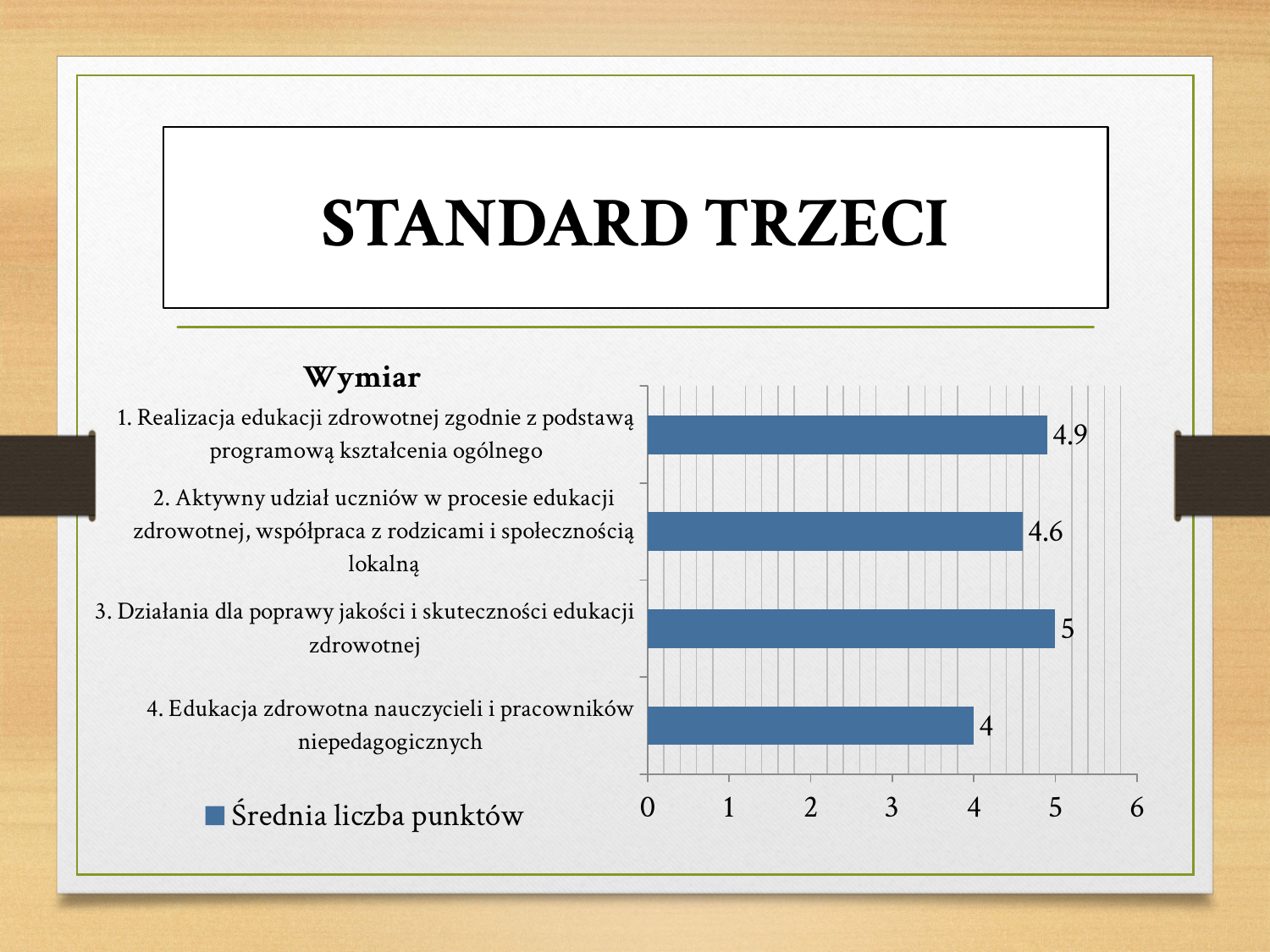

# STANDARD TRZECI

### Chart: Wymiar

| Category | Średnia liczba punktów |
|---|---|
| 4. Edukacja zdrowotna nauczycieli i pracowników niepedagogicznych | 4.0 |
| 3. Działania dla poprawy jakości i skuteczności edukacji zdrowotnej | 5.0 |
| 2. Aktywny udział uczniów w procesie edukacji zdrowotnej, współpraca z rodzicami i społecznością lokalną | 4.6 |
| 1. Realizacja edukacji zdrowotnej zgodnie z podstawą programową kształcenia ogólnego | 4.9 |